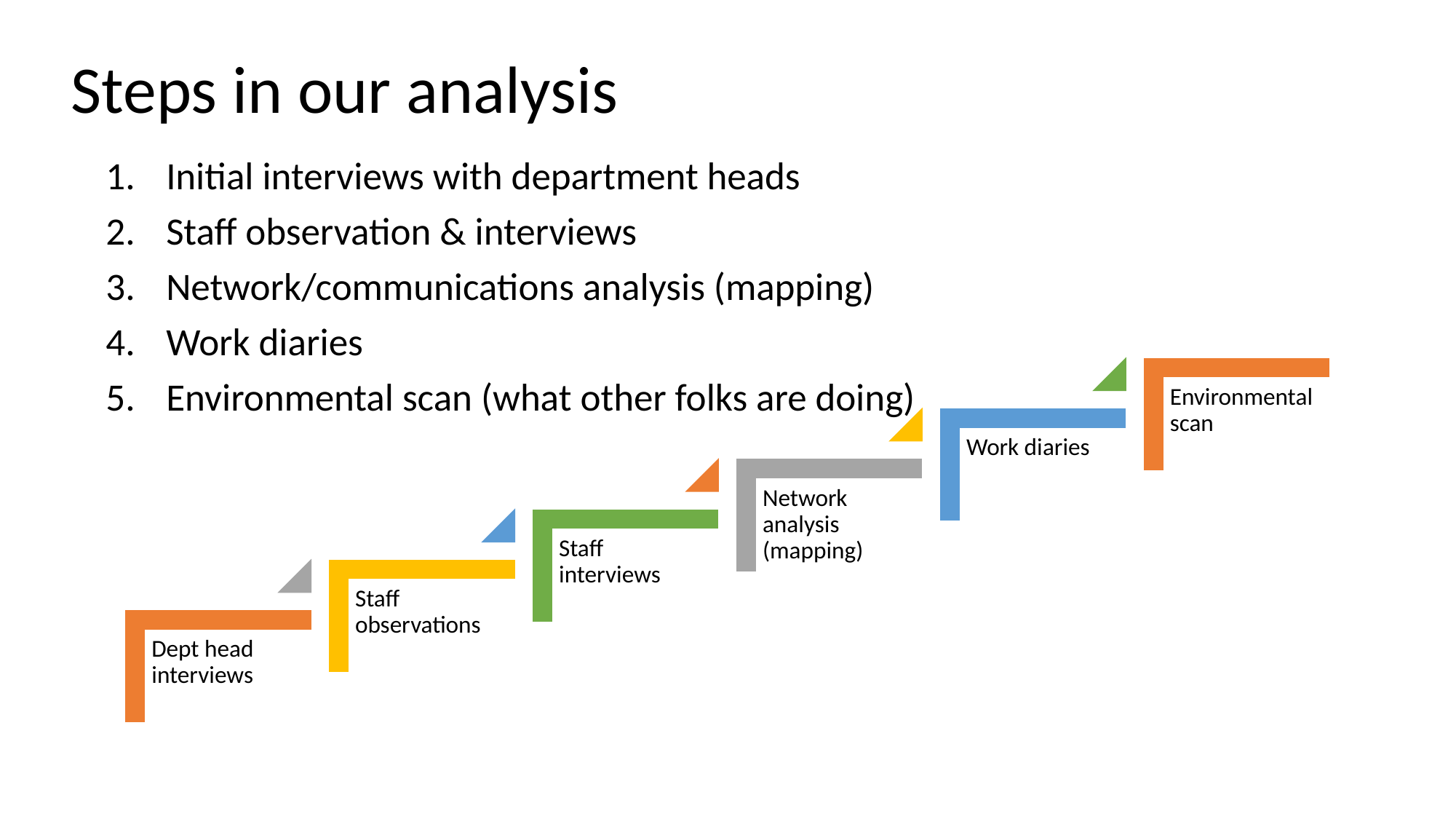

# Steps in our analysis
Initial interviews with department heads
Staff observation & interviews
Network/communications analysis (mapping)
Work diaries
Environmental scan (what other folks are doing)

Dept head  interviews
Staff observations
Staff interviews
Network analysis (mapping)
Work diaries
Environmental scan